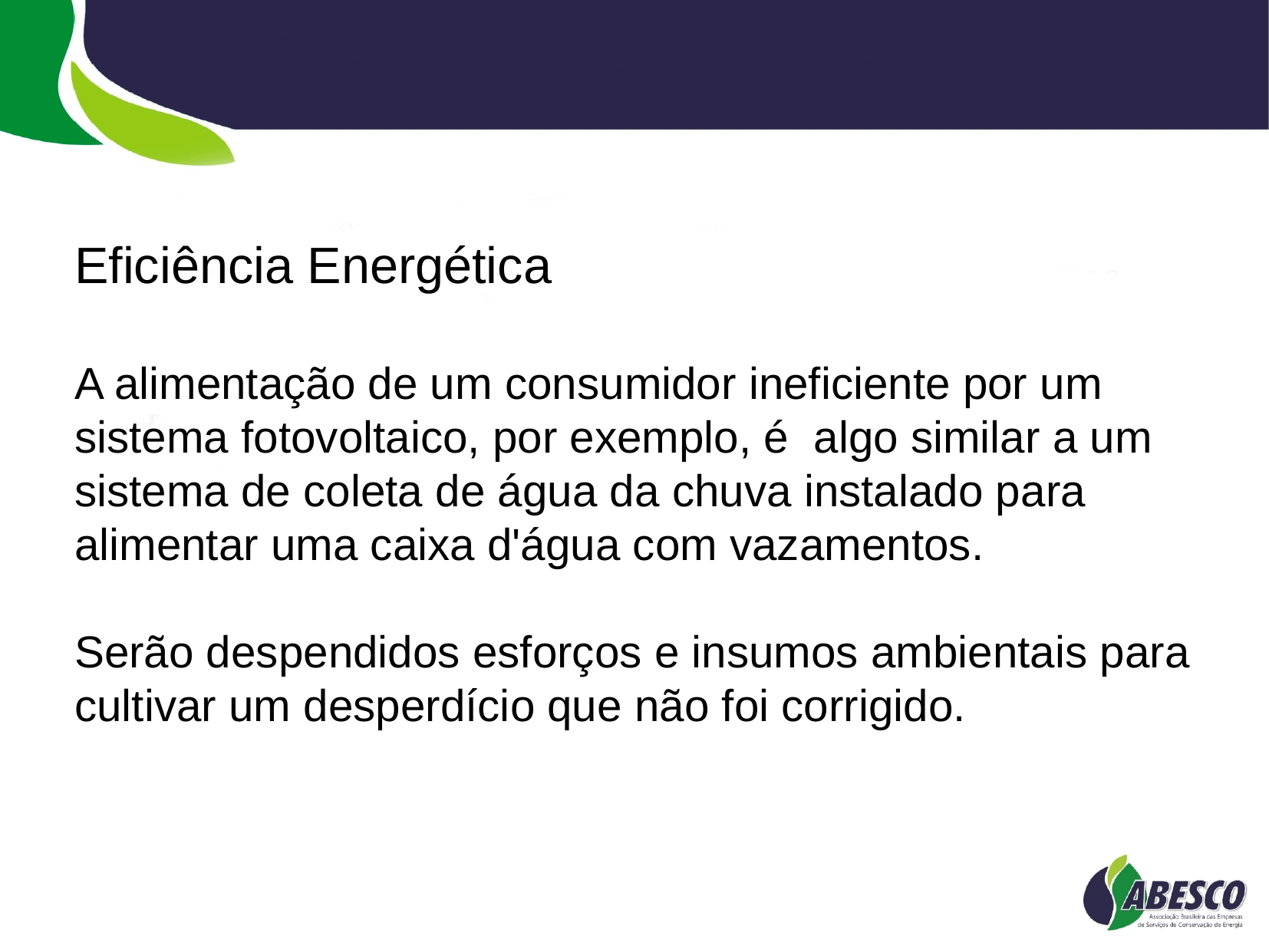

Eficiência Energética

A alimentação de um consumidor ineficiente por um sistema fotovoltaico, por exemplo, é  algo similar a um sistema de coleta de água da chuva instalado para alimentar uma caixa d'água com vazamentos.

Serão despendidos esforços e insumos ambientais para cultivar um desperdício que não foi corrigido.